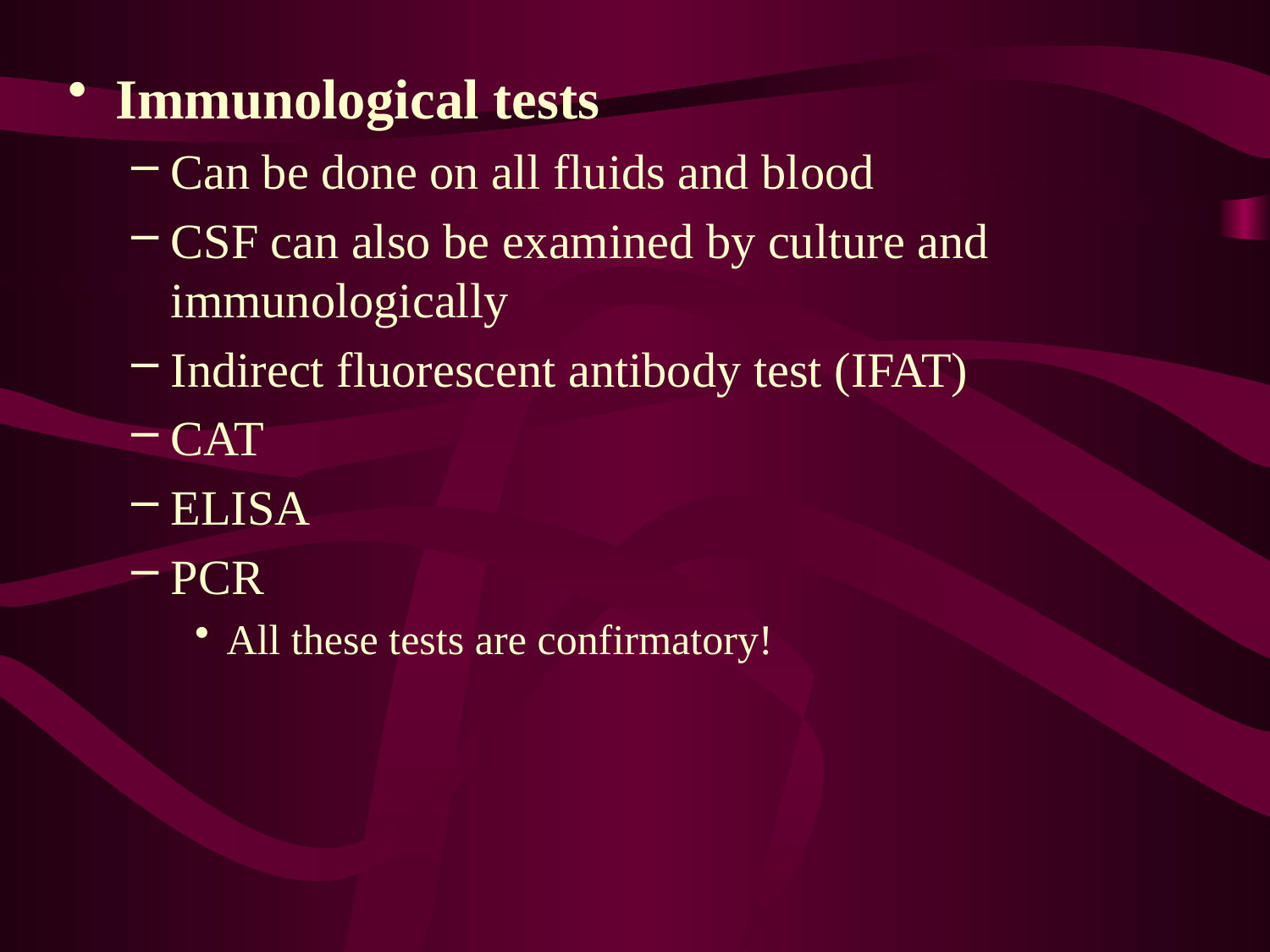

Immunological tests
Can be done on all fluids and blood
CSF can also be examined by culture and immunologically
Indirect fluorescent antibody test (IFAT)
CAT
ELISA
PCR
All these tests are confirmatory!